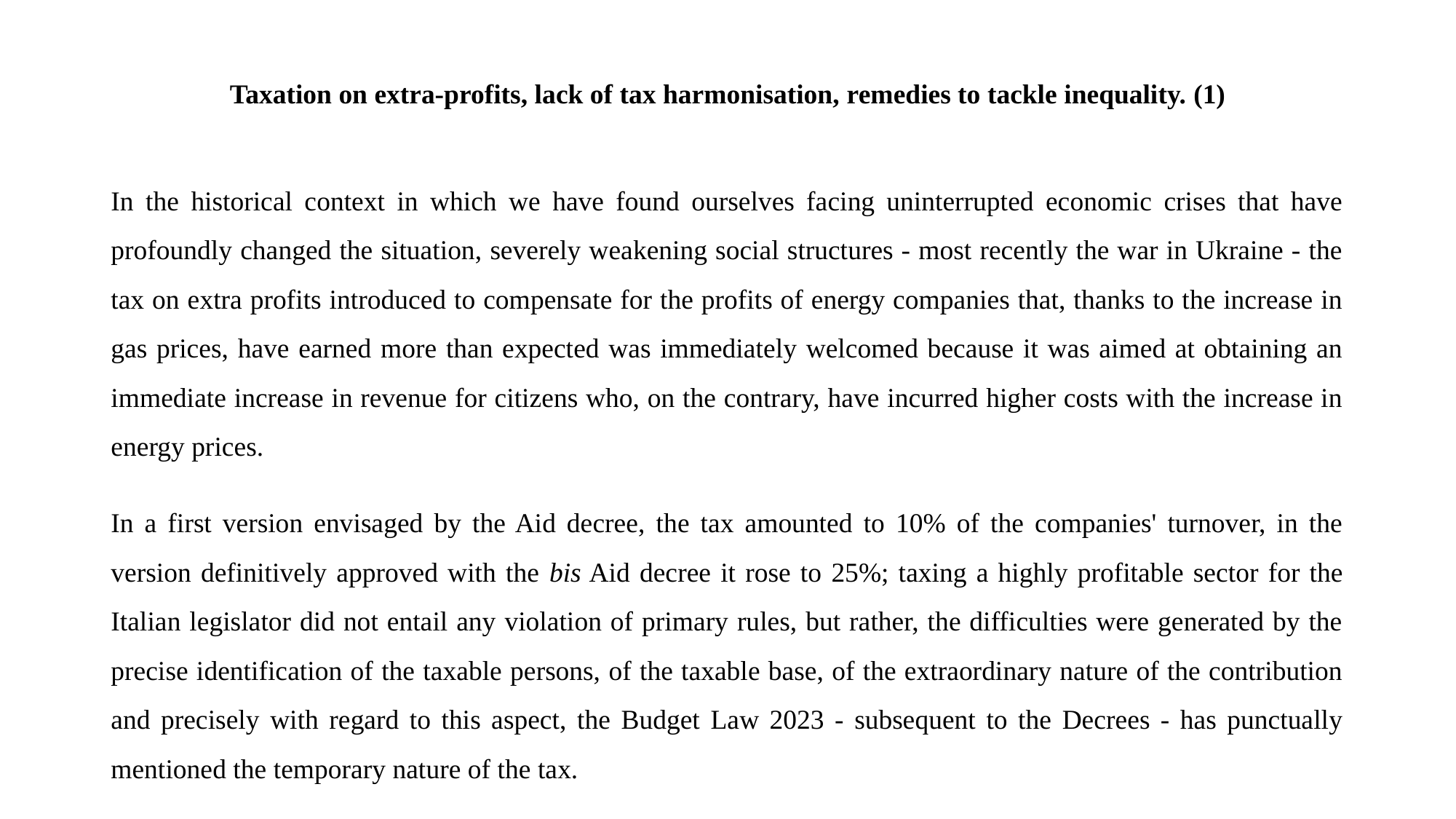

# Taxation on extra-profits, lack of tax harmonisation, remedies to tackle inequality. (1)
In the historical context in which we have found ourselves facing uninterrupted economic crises that have profoundly changed the situation, severely weakening social structures - most recently the war in Ukraine - the tax on extra profits introduced to compensate for the profits of energy companies that, thanks to the increase in gas prices, have earned more than expected was immediately welcomed because it was aimed at obtaining an immediate increase in revenue for citizens who, on the contrary, have incurred higher costs with the increase in energy prices.
In a first version envisaged by the Aid decree, the tax amounted to 10% of the companies' turnover, in the version definitively approved with the bis Aid decree it rose to 25%; taxing a highly profitable sector for the Italian legislator did not entail any violation of primary rules, but rather, the difficulties were generated by the precise identification of the taxable persons, of the taxable base, of the extraordinary nature of the contribution and precisely with regard to this aspect, the Budget Law 2023 - subsequent to the Decrees - has punctually mentioned the temporary nature of the tax.